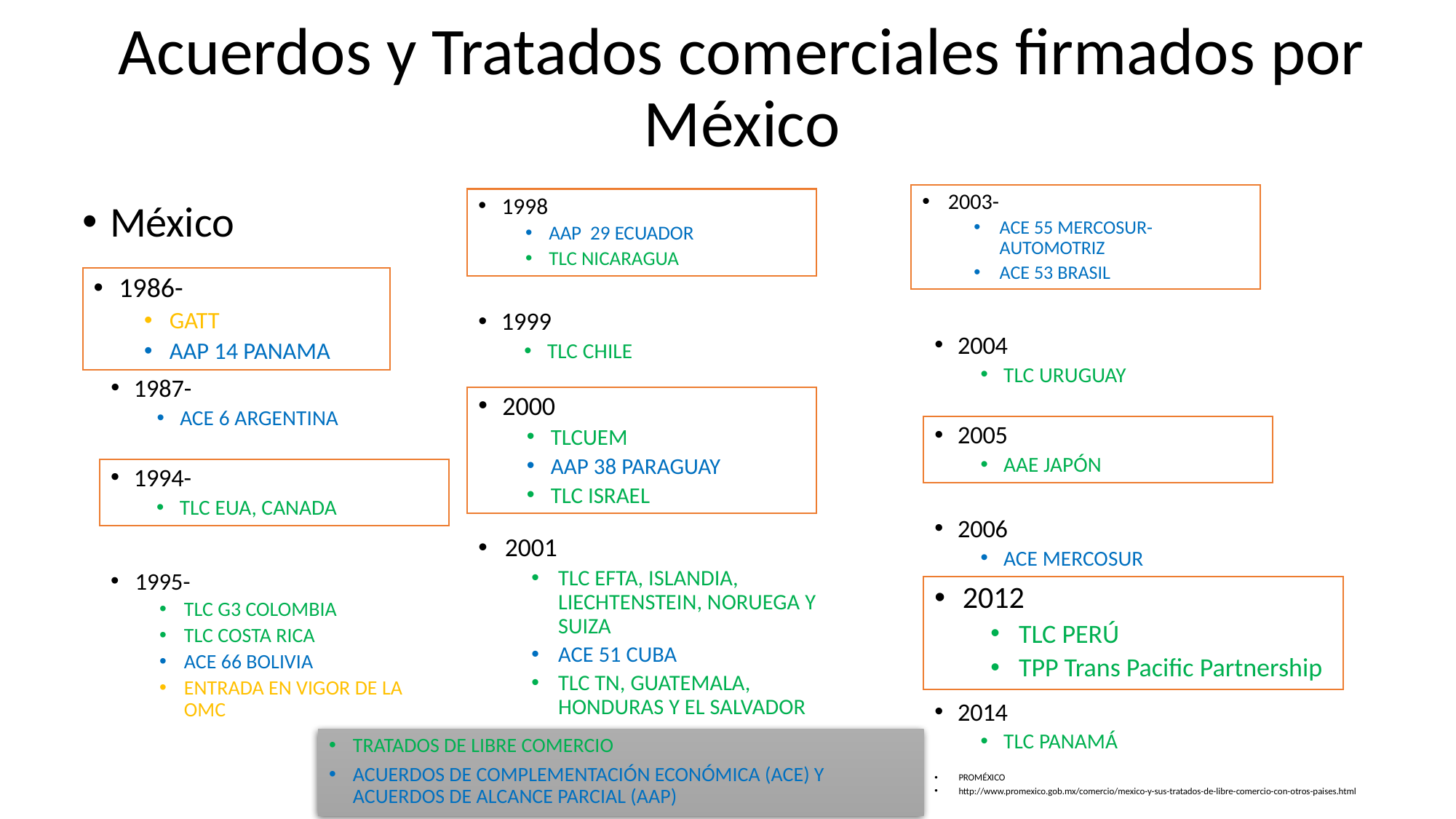

TLC´s
# Acuerdos y Tratados comerciales firmados por México
2003-
ACE 55 MERCOSUR-AUTOMOTRIZ
ACE 53 BRASIL
1998
AAP  29 ECUADOR
TLC NICARAGUA
México
1986-
GATT
AAP 14 PANAMA
1999
TLC CHILE
2004
TLC URUGUAY
1987-
ACE 6 ARGENTINA
2000
TLCUEM
AAP 38 PARAGUAY
TLC ISRAEL
2005
AAE JAPÓN
1994-
TLC EUA, CANADA
2006
ACE MERCOSUR
2001
TLC EFTA, ISLANDIA, LIECHTENSTEIN, NORUEGA Y SUIZA
ACE 51 CUBA
TLC TN, GUATEMALA, HONDURAS Y EL SALVADOR
1995-
TLC G3 COLOMBIA
TLC COSTA RICA
ACE 66 BOLIVIA
ENTRADA EN VIGOR DE LA OMC

2012
TLC PERÚ
TPP Trans Pacific Partnership
2014
TLC PANAMÁ
TRATADOS DE LIBRE COMERCIO
ACUERDOS DE COMPLEMENTACIÓN ECONÓMICA (ACE) Y ACUERDOS DE ALCANCE PARCIAL (AAP)
PROMÉXICO
http://www.promexico.gob.mx/comercio/mexico-y-sus-tratados-de-libre-comercio-con-otros-paises.html